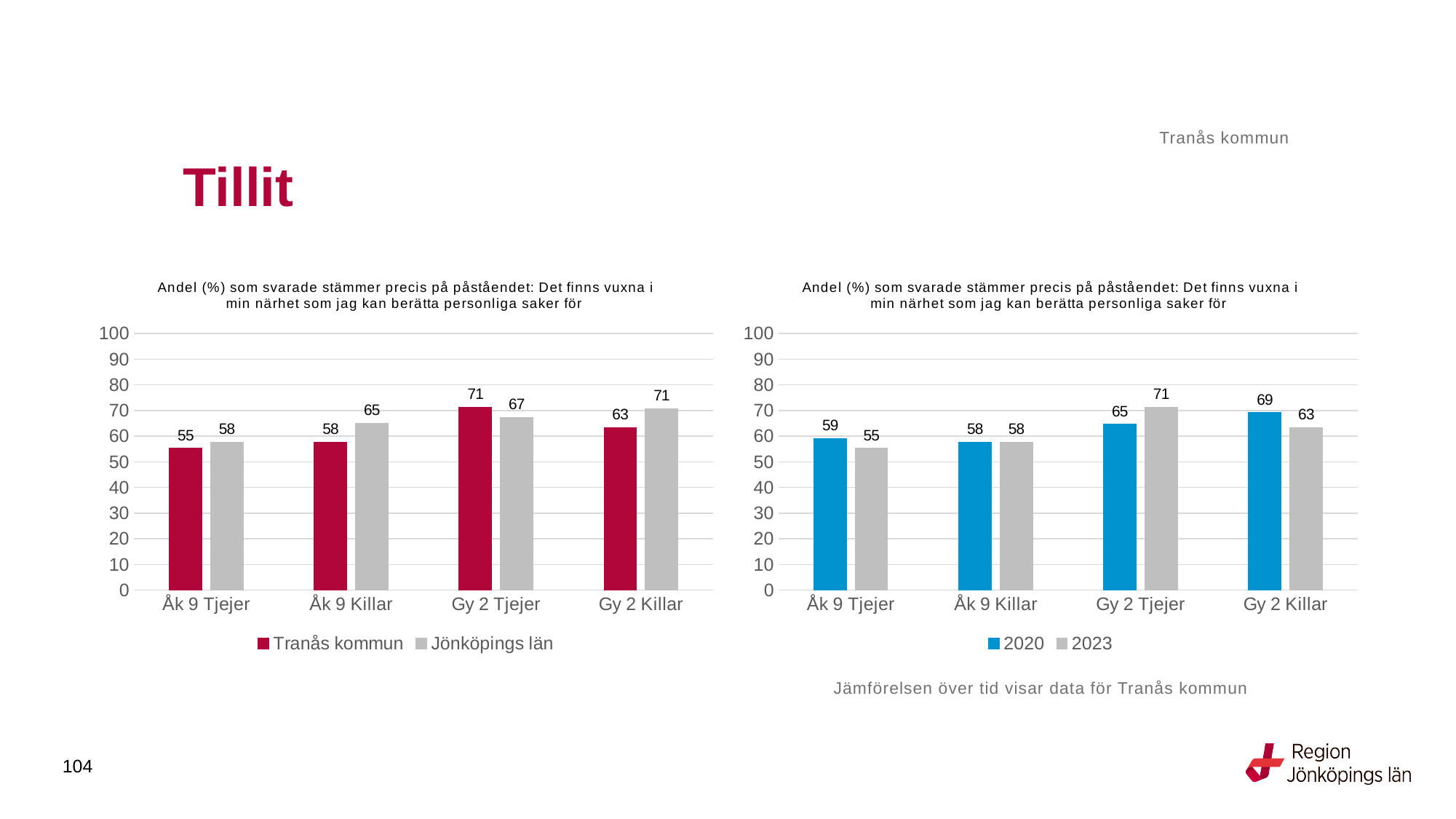

Tranås kommun
# Tillit

### Chart: Andel (%) som svarade stämmer precis på påståendet: Det finns vuxna i min närhet som jag kan berätta personliga saker för

| Category | Tranås kommun | Jönköpings län |
|---|---|---|
| Åk 9 Tjejer | 55.2632 | 57.6695 |
| Åk 9 Killar | 57.7778 | 65.1495 |
| Gy 2 Tjejer | 71.25 | 67.3898 |
| Gy 2 Killar | 63.3929 | 70.7703 |

### Chart: Andel (%) som svarade stämmer precis på påståendet: Det finns vuxna i min närhet som jag kan berätta personliga saker för

| Category | 2020 | 2023 |
|---|---|---|
| Åk 9 Tjejer | 59.1549 | 55.2632 |
| Åk 9 Killar | 57.6923 | 57.7778 |
| Gy 2 Tjejer | 64.6341 | 71.25 |
| Gy 2 Killar | 69.2308 | 63.3929 |
Jämförelsen över tid visar data för Tranås kommun
104